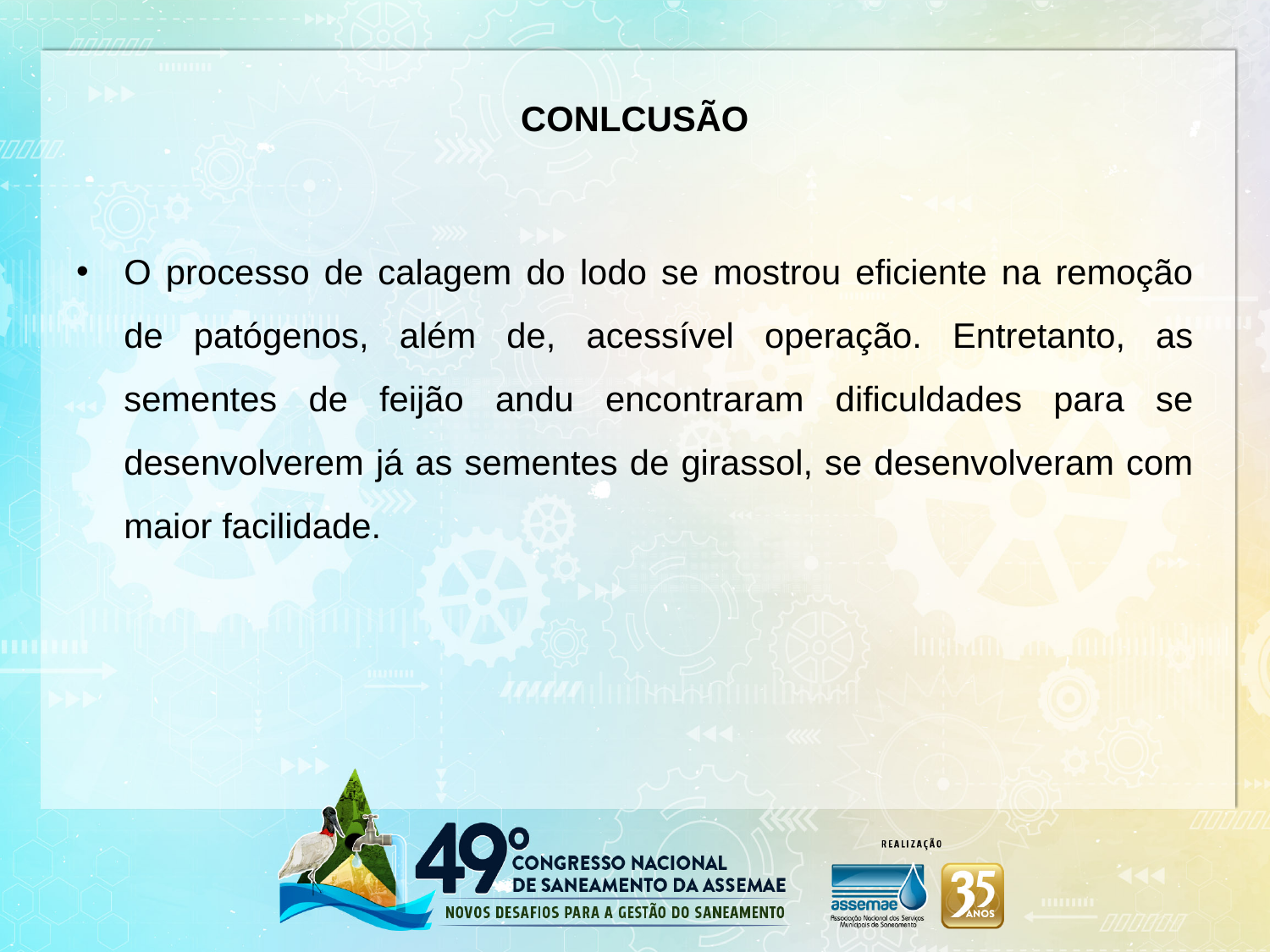

# CONLCUSÃO
O processo de calagem do lodo se mostrou eficiente na remoção de patógenos, além de, acessível operação. Entretanto, as sementes de feijão andu encontraram dificuldades para se desenvolverem já as sementes de girassol, se desenvolveram com maior facilidade.